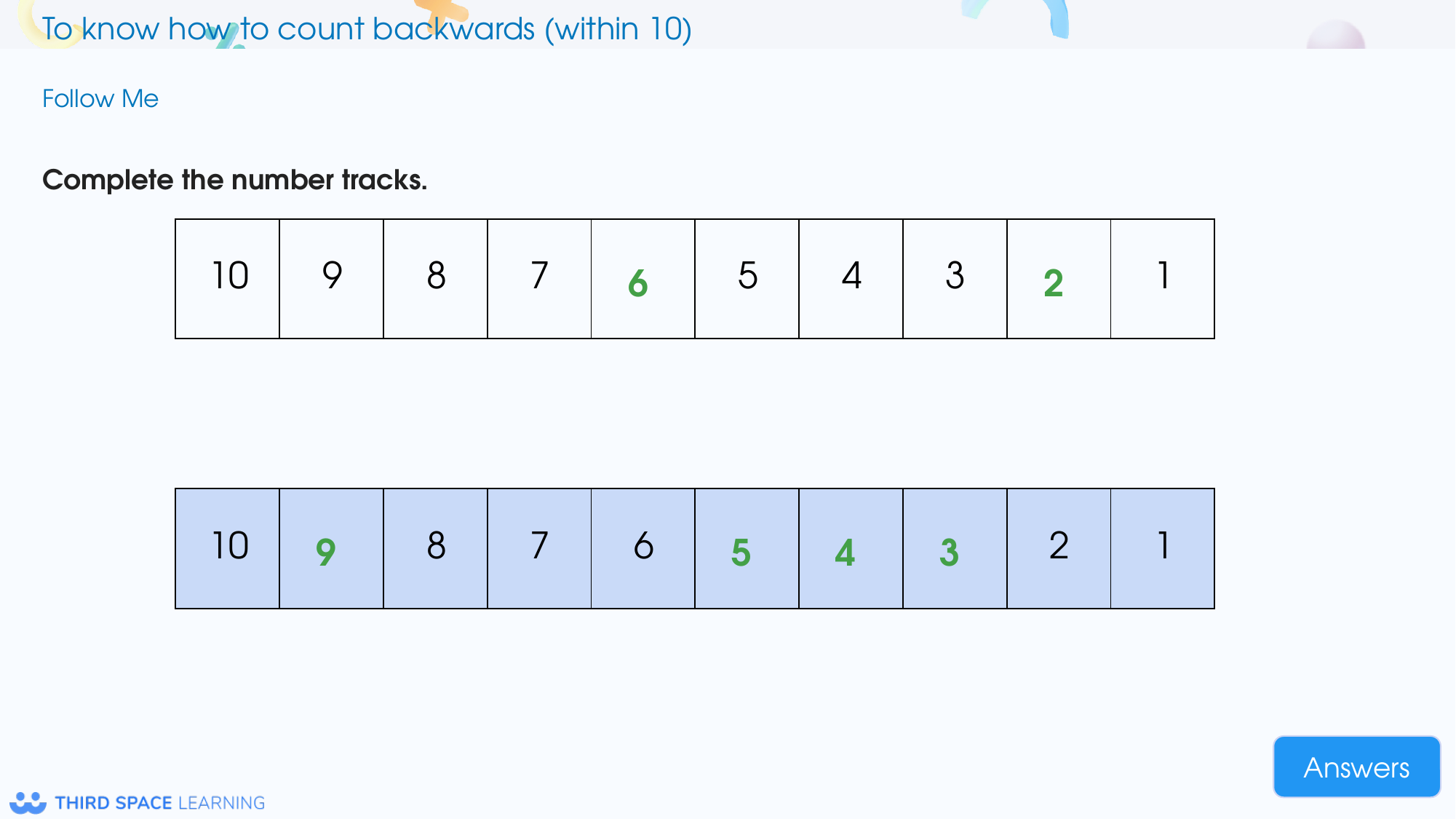

Follow Me
Complete the number tracks.
6
| 10 | 9 | 8 | 7 |  | 5 | 4 | 3 |  | 1 |
| --- | --- | --- | --- | --- | --- | --- | --- | --- | --- |
2
| 10 |  | 8 | 7 | 6 |  |  |  | 2 | 1 |
| --- | --- | --- | --- | --- | --- | --- | --- | --- | --- |
9
5
4
3
Answers